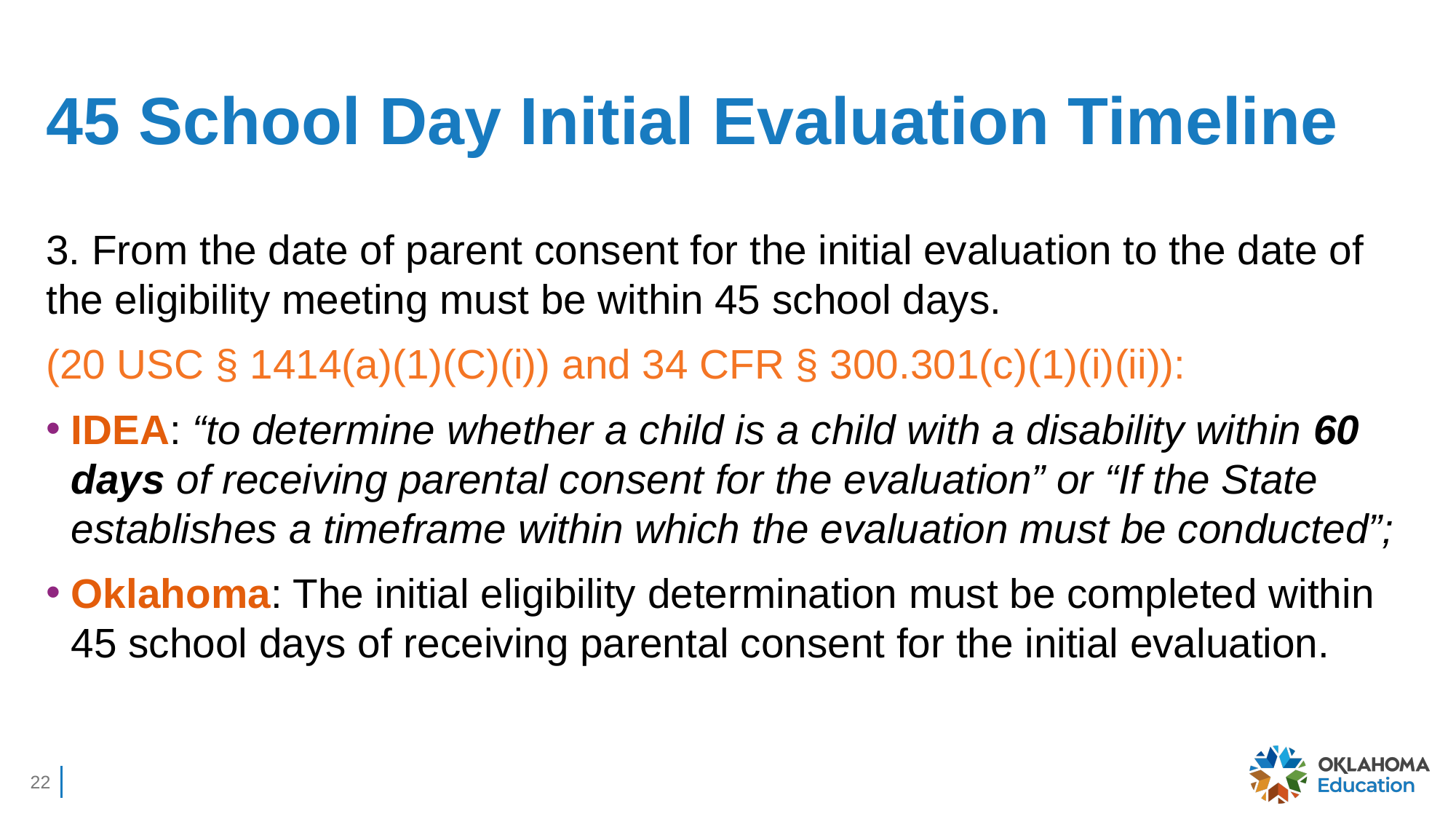

# 45 School Day Initial Evaluation Timeline
3. From the date of parent consent for the initial evaluation to the date of the eligibility meeting must be within 45 school days.
(20 USC § 1414(a)(1)(C)(i)) and 34 CFR § 300.301(c)(1)(i)(ii)):
IDEA: “to determine whether a child is a child with a disability within 60 days of receiving parental consent for the evaluation” or “If the State establishes a timeframe within which the evaluation must be conducted”;
Oklahoma: The initial eligibility determination must be completed within 45 school days of receiving parental consent for the initial evaluation.

22